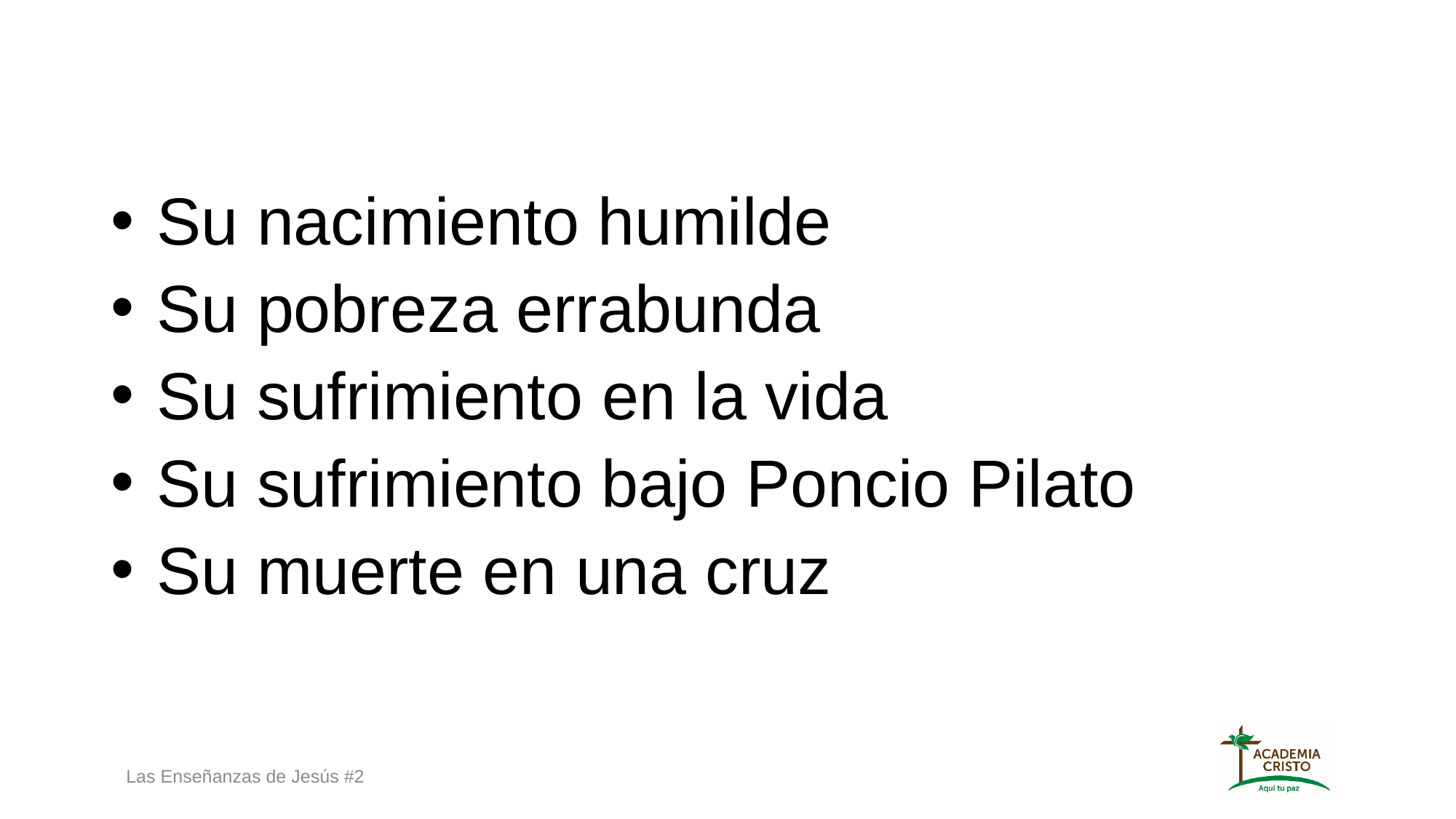

Su nacimiento humilde
 Su pobreza errabunda
 Su sufrimiento en la vida
 Su sufrimiento bajo Poncio Pilato
 Su muerte en una cruz
Las Enseñanzas de Jesús #2